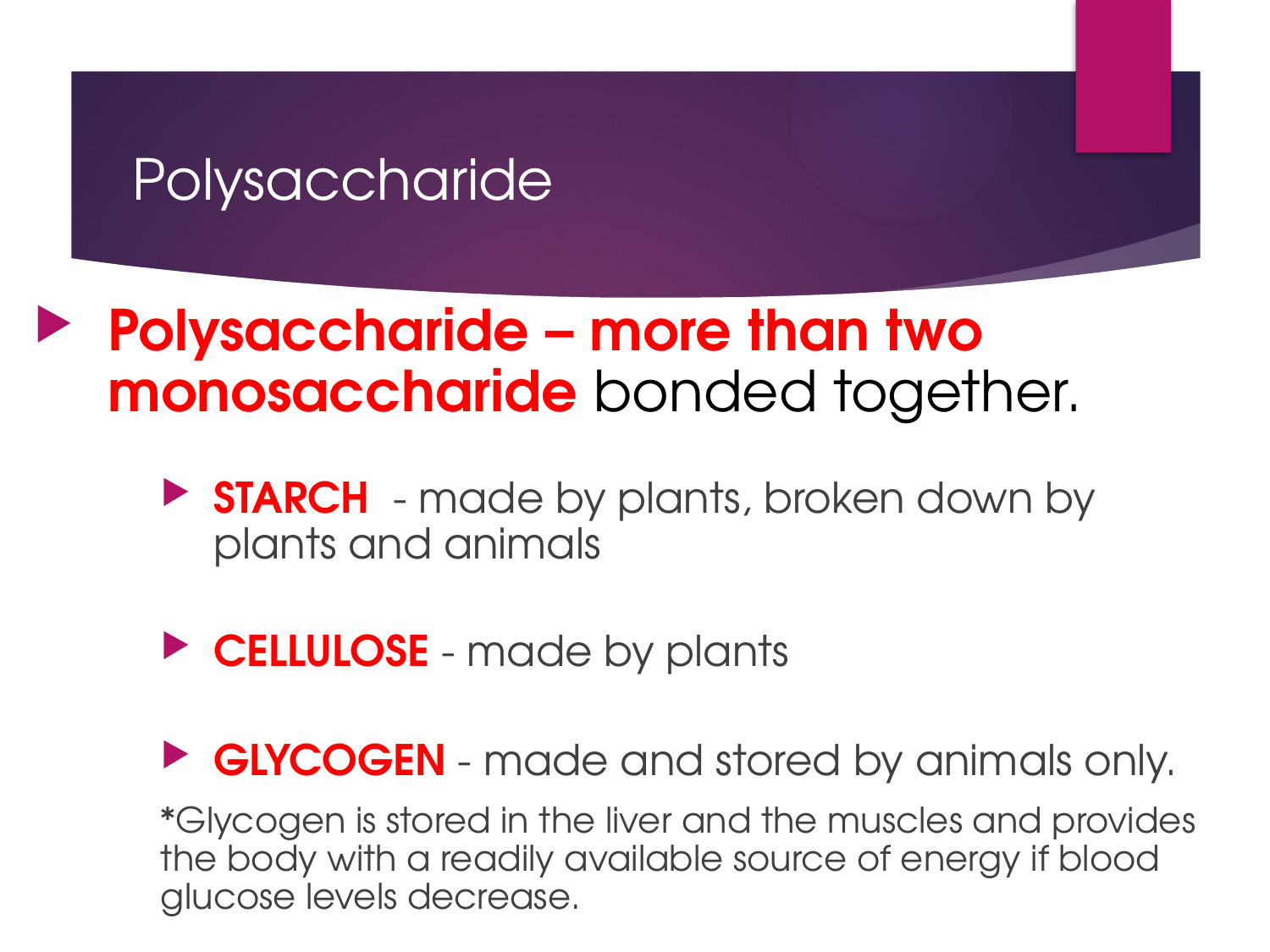

# Polysaccharide
Polysaccharide – more than two monosaccharide bonded together.

STARCH  - made by plants, broken down by plants and animals

CELLULOSE - made by plants

GLYCOGEN - made and stored by animals only.
*Glycogen is stored in the liver and the muscles and provides the body with a readily available source of energy if blood glucose levels decrease.